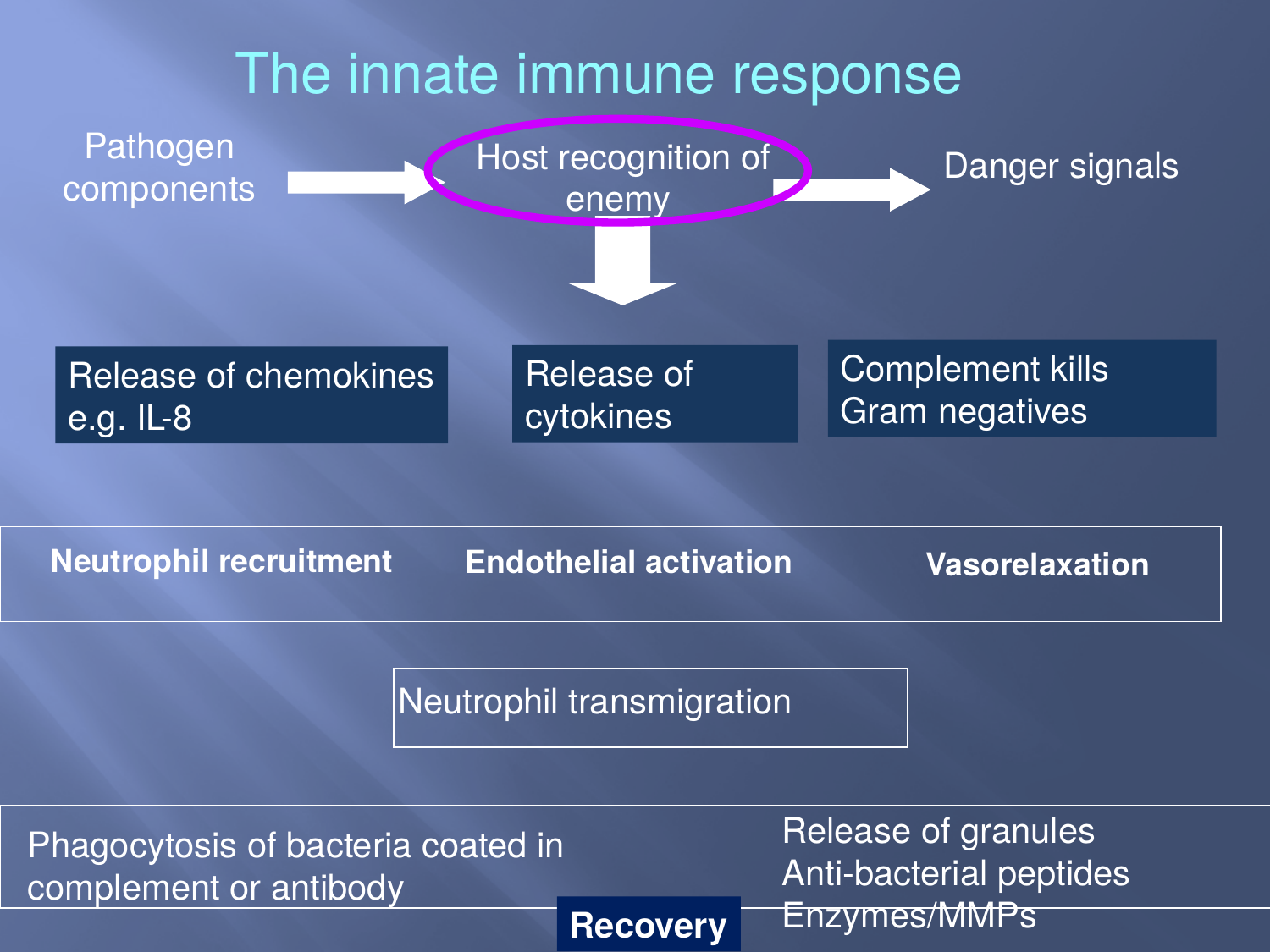

The innate immune response
Pathogen components
Host recognition of enemy
Danger signals

Complement kills Gram negatives
Release of cytokines
Release of chemokines
e.g. IL-8

Neutrophil recruitment
Endothelial activation
Vasorelaxation

Neutrophil transmigration
Release of granules
Anti-bacterial peptides
Enzymes/MMPs

Phagocytosis of bacteria coated in complement or antibody
Recovery